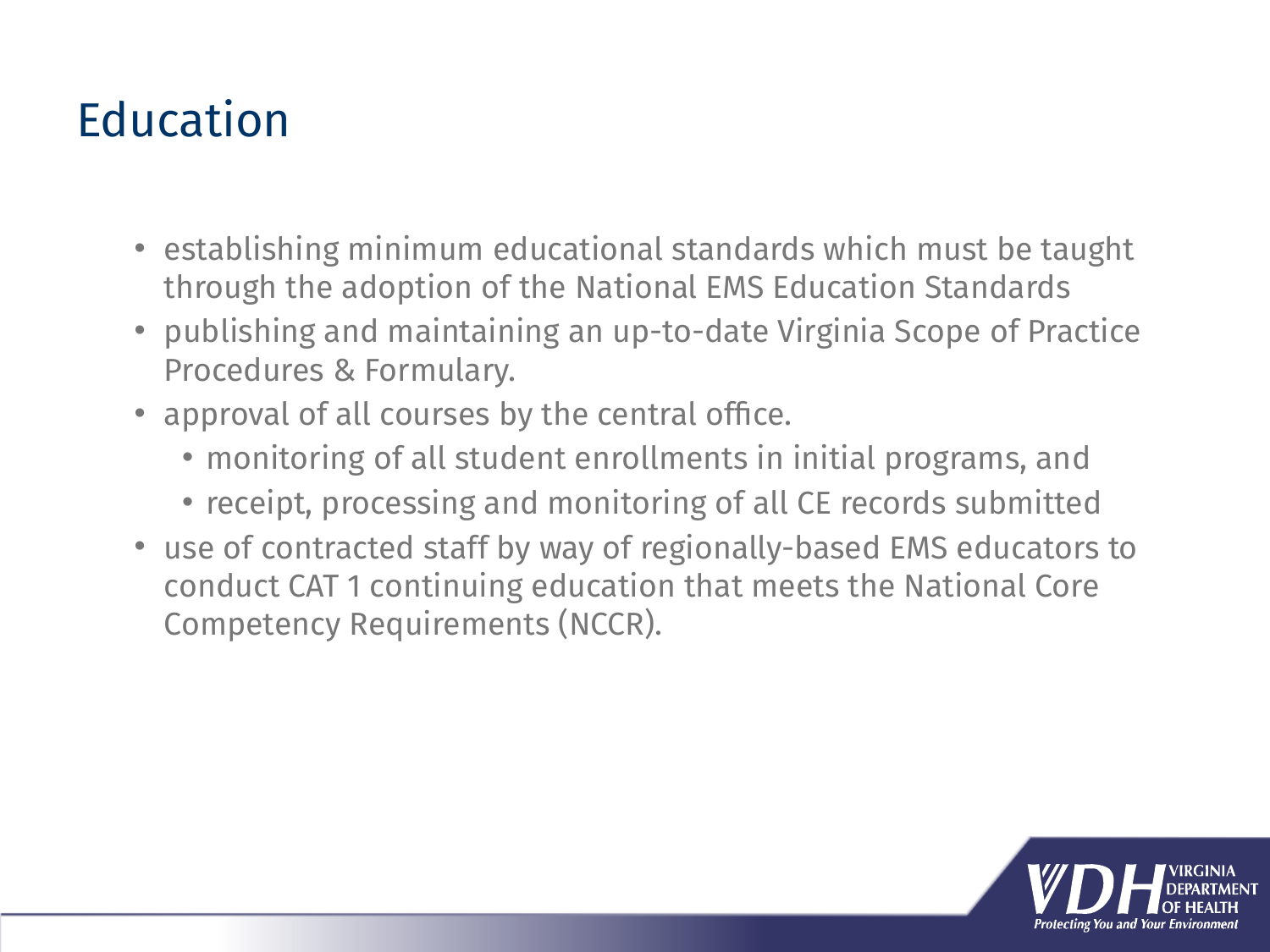

# Education
establishing minimum educational standards which must be taught through the adoption of the National EMS Education Standards
publishing and maintaining an up-to-date Virginia Scope of Practice Procedures & Formulary.
approval of all courses by the central office.
monitoring of all student enrollments in initial programs, and
receipt, processing and monitoring of all CE records submitted
use of contracted staff by way of regionally-based EMS educators to conduct CAT 1 continuing education that meets the National Core Competency Requirements (NCCR).